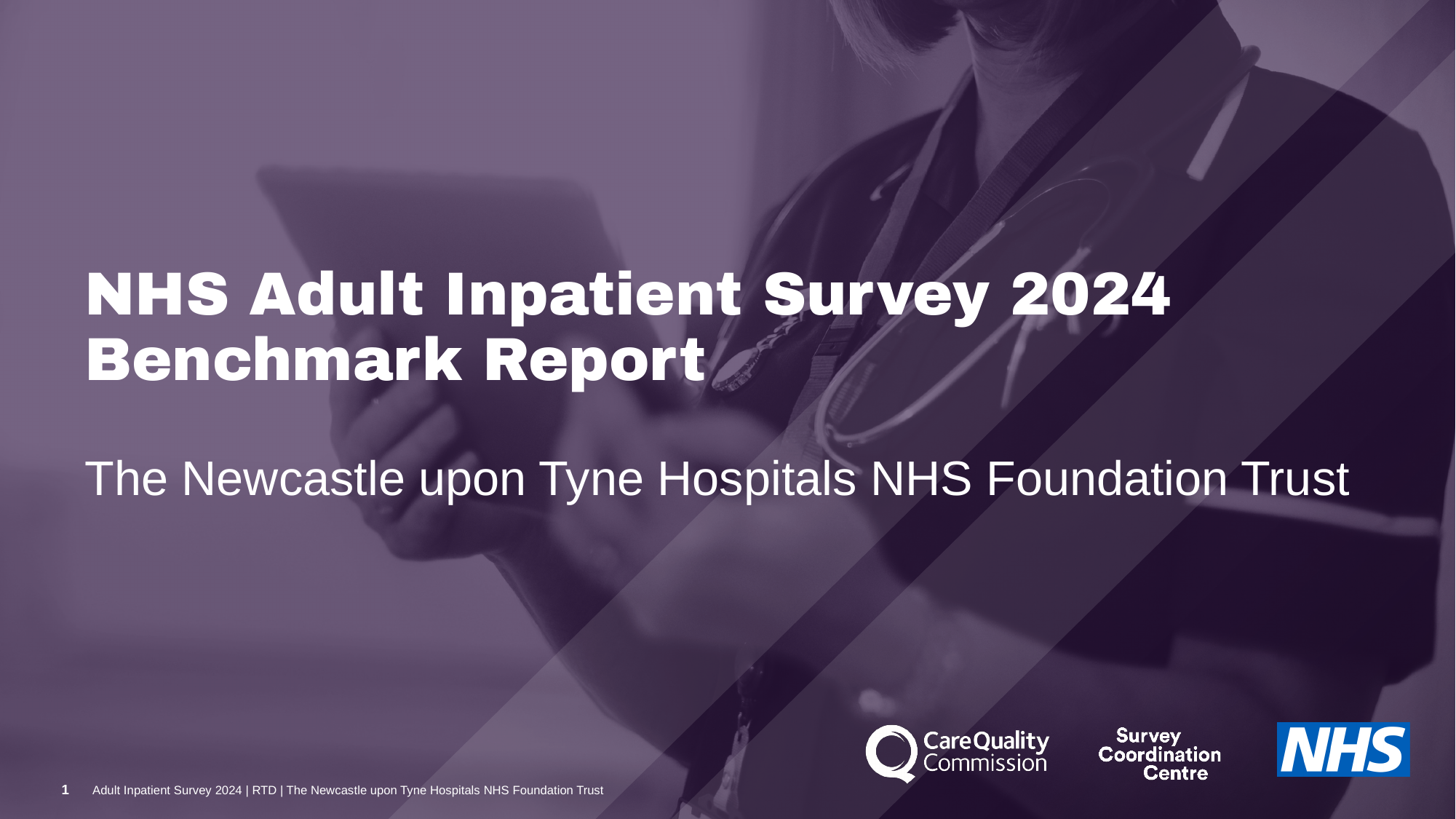

NHS Adult Inpatient Survey 2024
Benchmark Report
# The Newcastle upon Tyne Hospitals NHS Foundation Trust
1